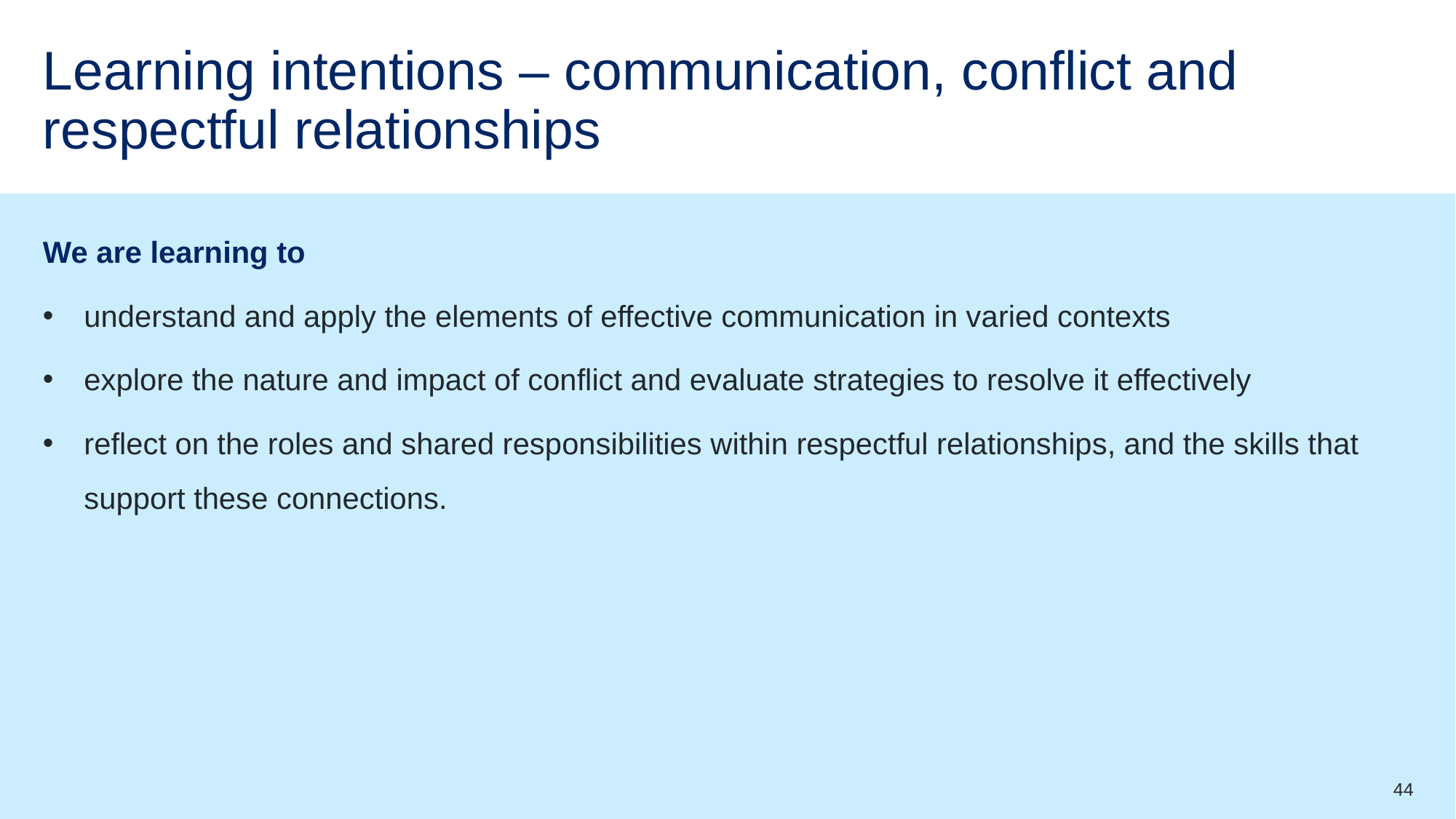

# Learning intentions – communication, conflict and respectful relationships
We are learning to
understand and apply the elements of effective communication in varied contexts
explore the nature and impact of conflict and evaluate strategies to resolve it effectively
reflect on the roles and shared responsibilities within respectful relationships, and the skills that support these connections.
44